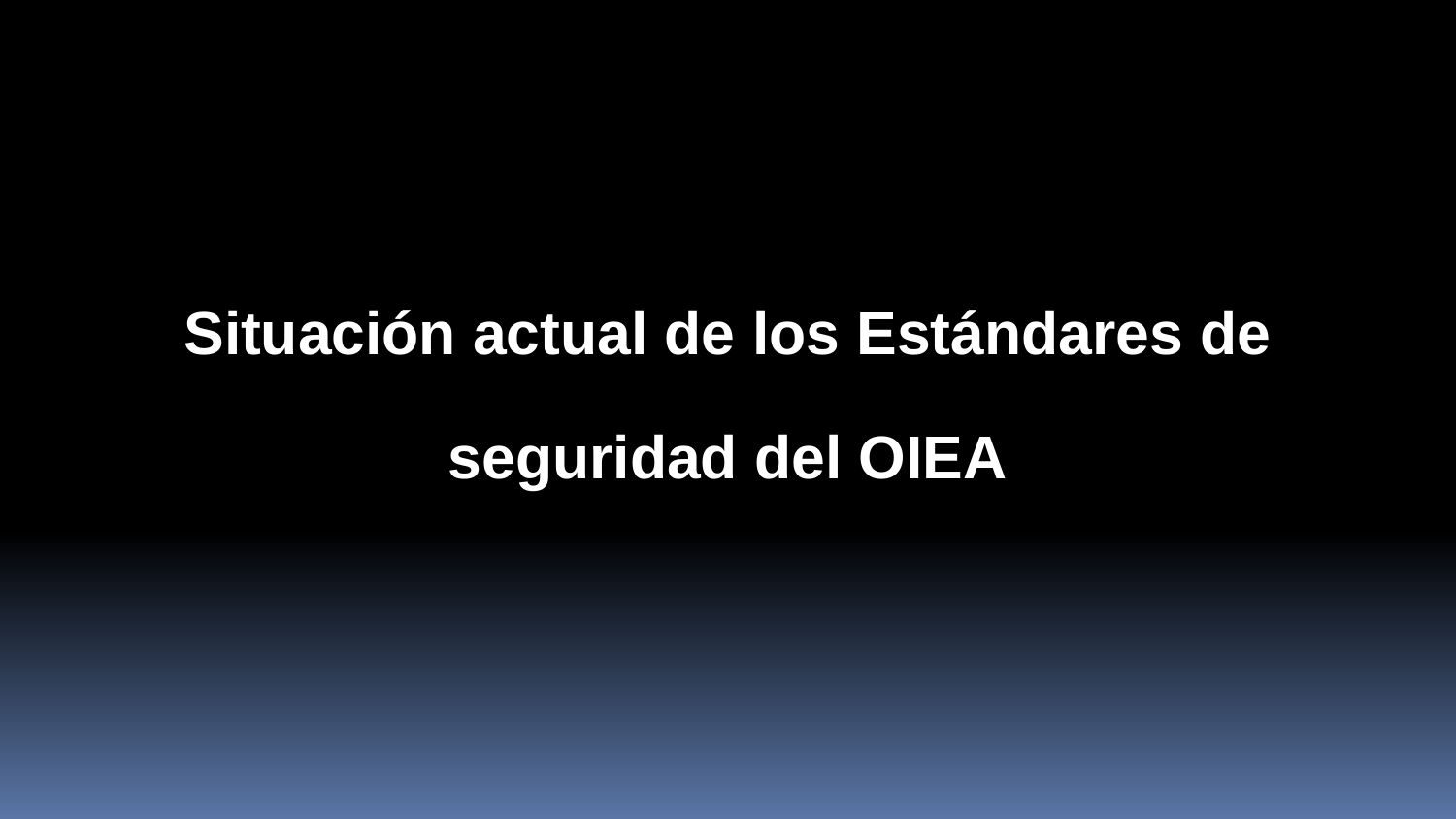

Situación actual de los Estándares de seguridad del OIEA